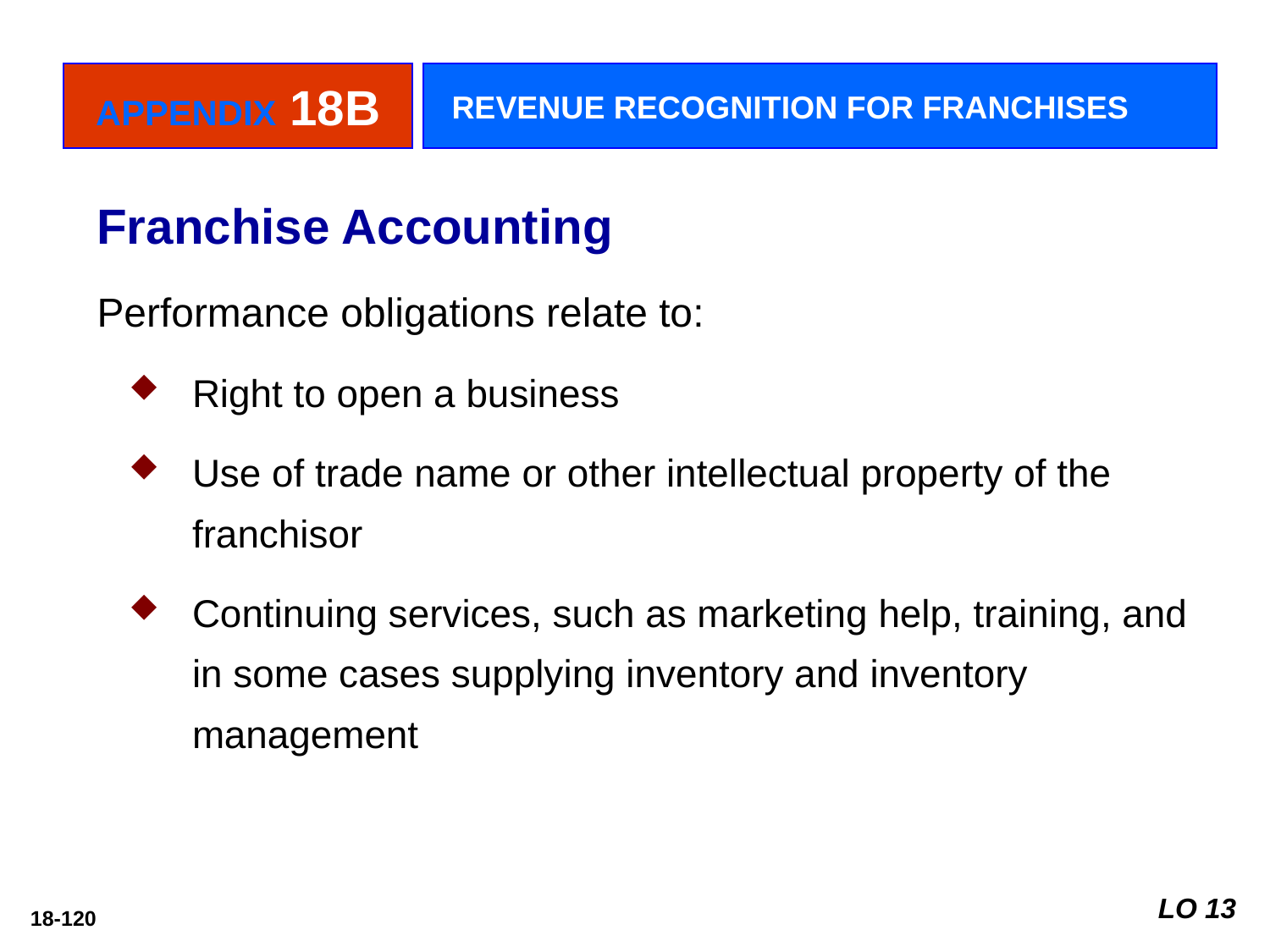

APPENDIX 18B
REVENUE RECOGNITION FOR FRANCHISES
Franchise Accounting
Performance obligations relate to:
Right to open a business
Use of trade name or other intellectual property of the franchisor
Continuing services, such as marketing help, training, and in some cases supplying inventory and inventory management
LO 13